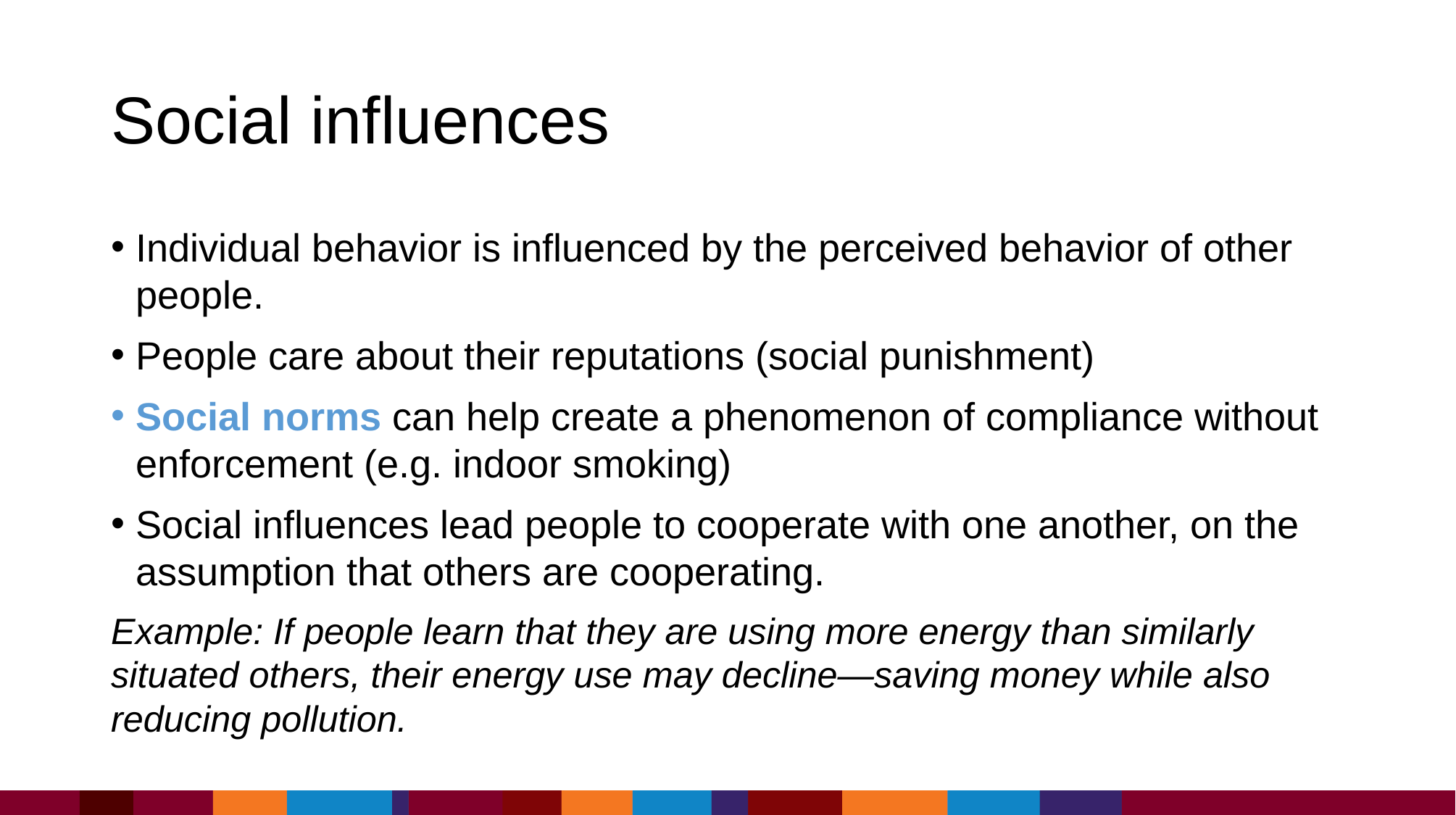

# Social influences
Individual behavior is influenced by the perceived behavior of other people.
People care about their reputations (social punishment)
Social norms can help create a phenomenon of compliance without enforcement (e.g. indoor smoking)
Social influences lead people to cooperate with one another, on the assumption that others are cooperating.
Example: If people learn that they are using more energy than similarly situated others, their energy use may decline—saving money while also reducing pollution.